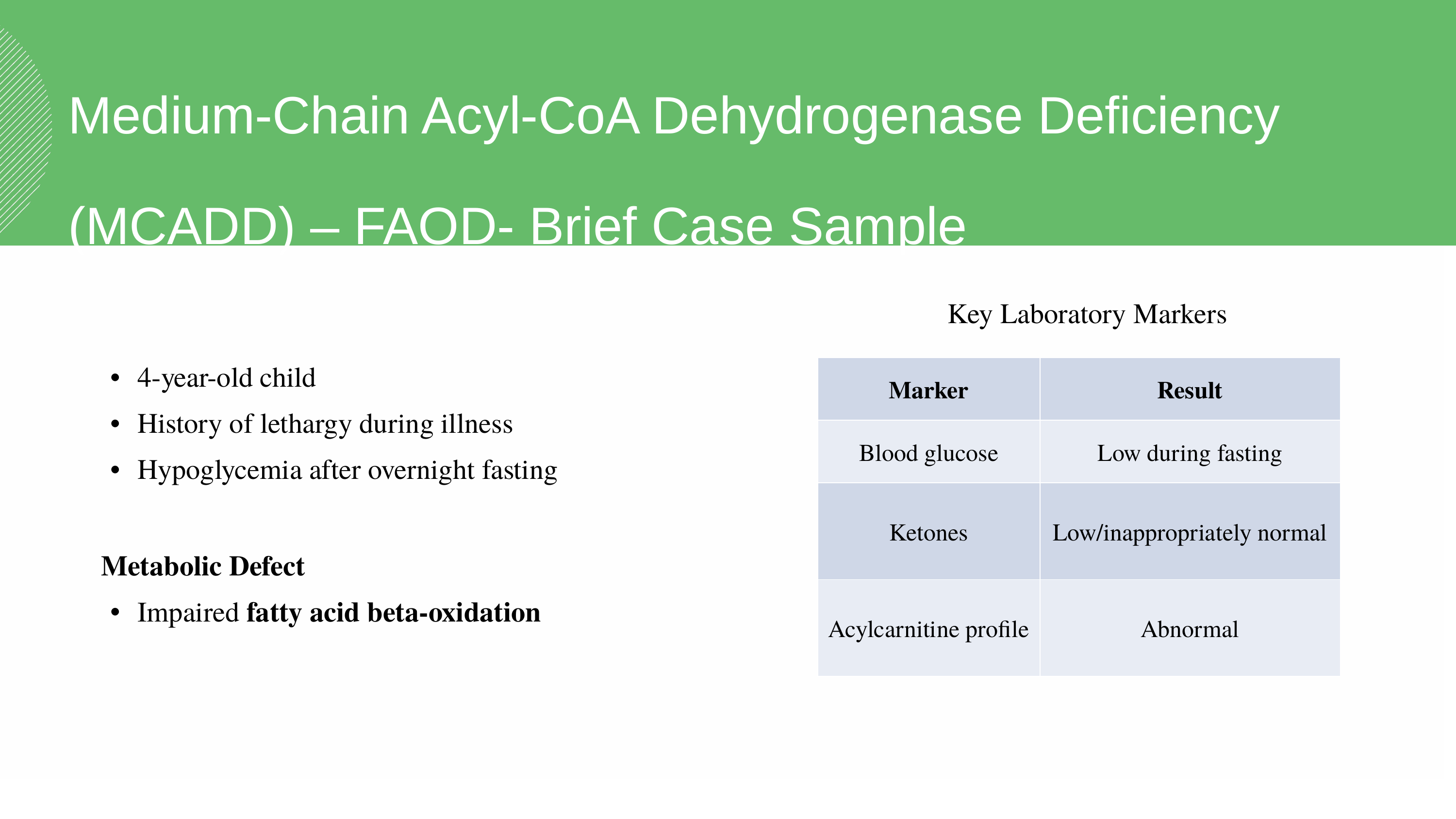

Medium-Chain Acyl-CoA Dehydrogenase Deficiency (MCADD) – FAOD- Brief Case Sample
Key Laboratory Markers
4-year-old child
History of lethargy during illness
Hypoglycemia after overnight fasting

Metabolic Defect
Impaired fatty acid beta-oxidation
| Marker | Result |
| --- | --- |
| Blood glucose | Low during fasting |
| Ketones | Low/inappropriately normal |
| Acylcarnitine profile | Abnormal |